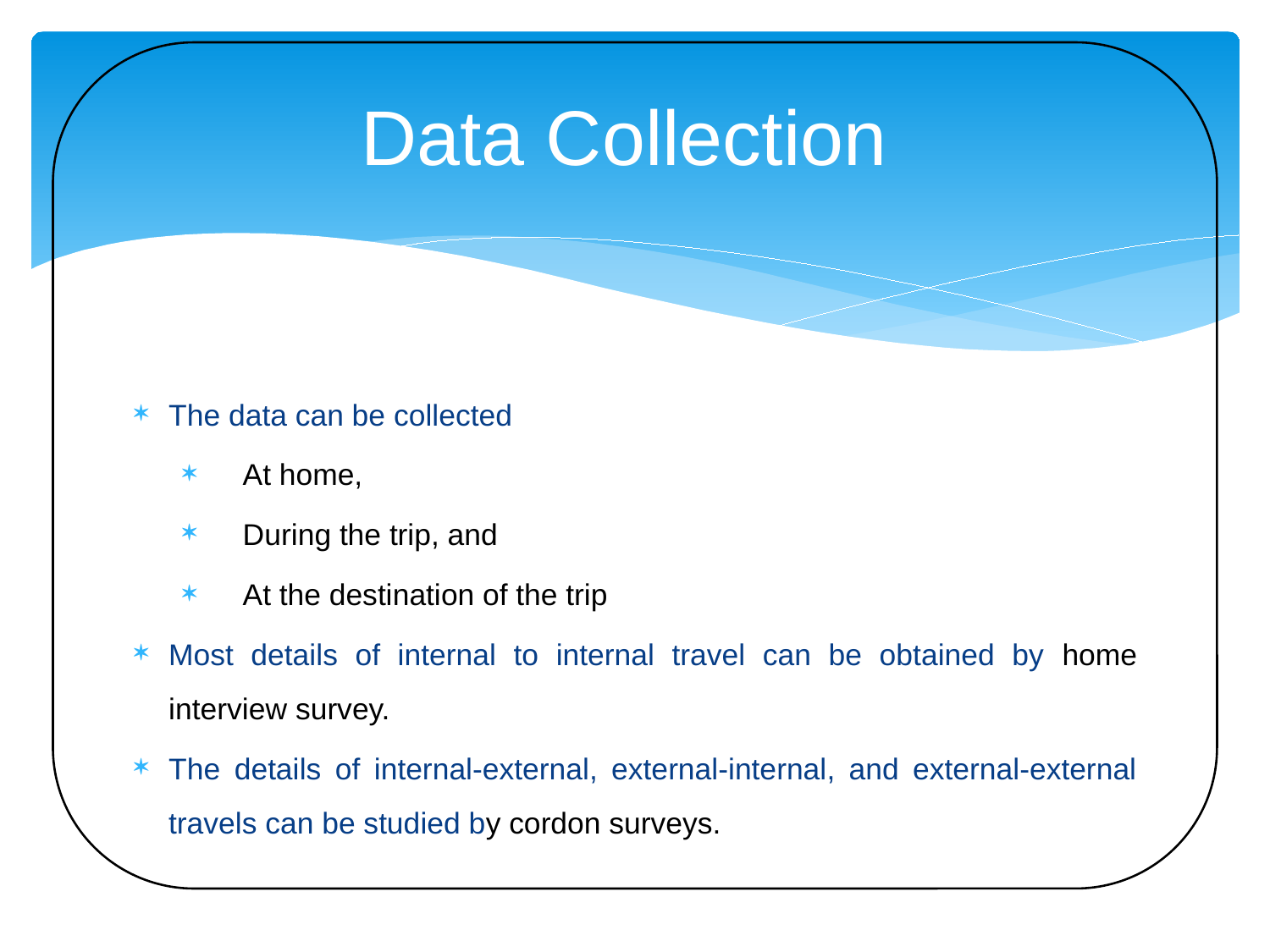

# Data Collection
The data can be collected
At home,
During the trip, and
At the destination of the trip
Most details of internal to internal travel can be obtained by home interview survey.
The details of internal-external, external-internal, and external-external travels can be studied by cordon surveys.